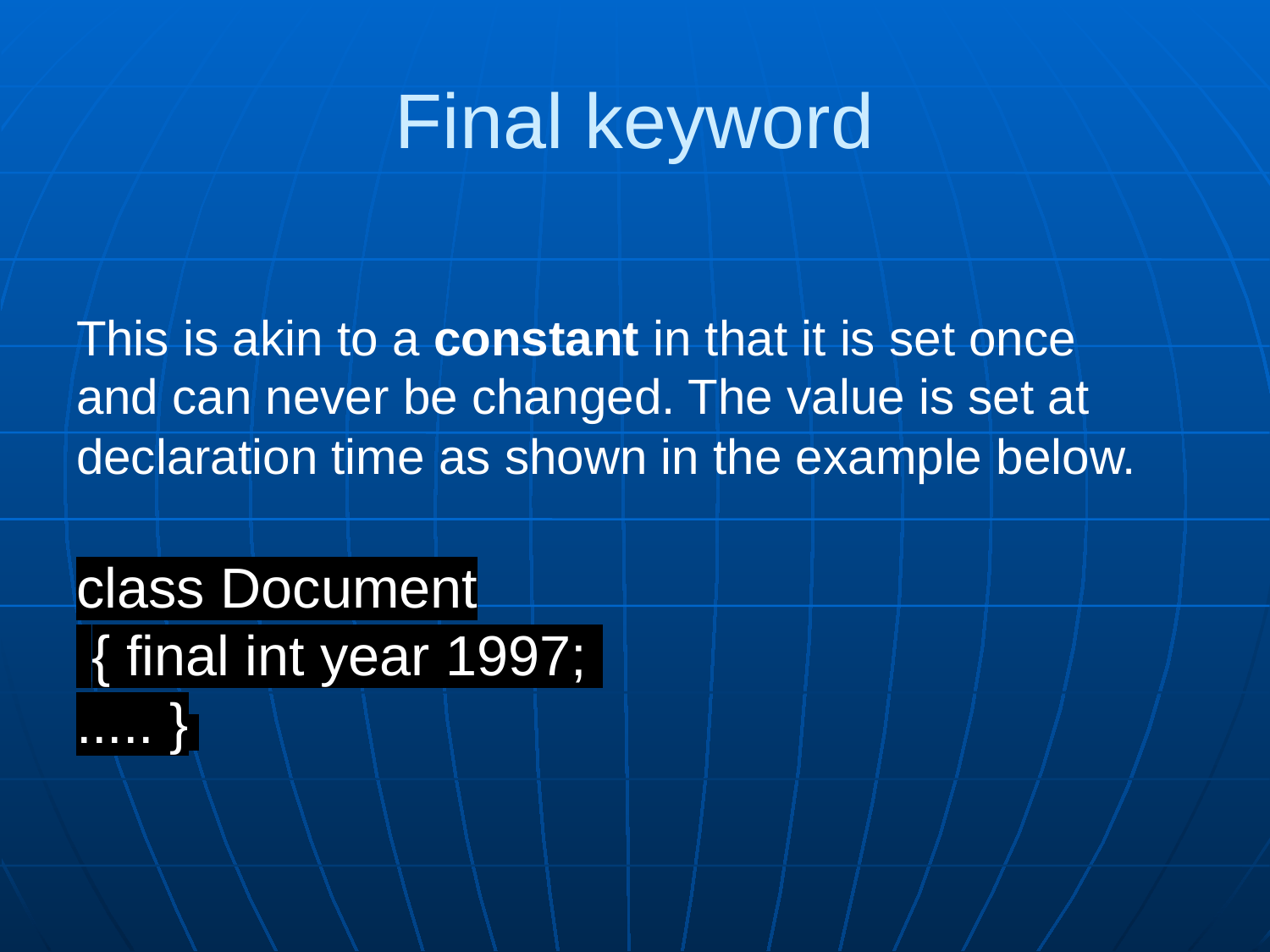

# Final keyword
This is akin to a constant in that it is set once and can never be changed. The value is set at declaration time as shown in the example below.

class Document
 { final int year 1997;
..... }